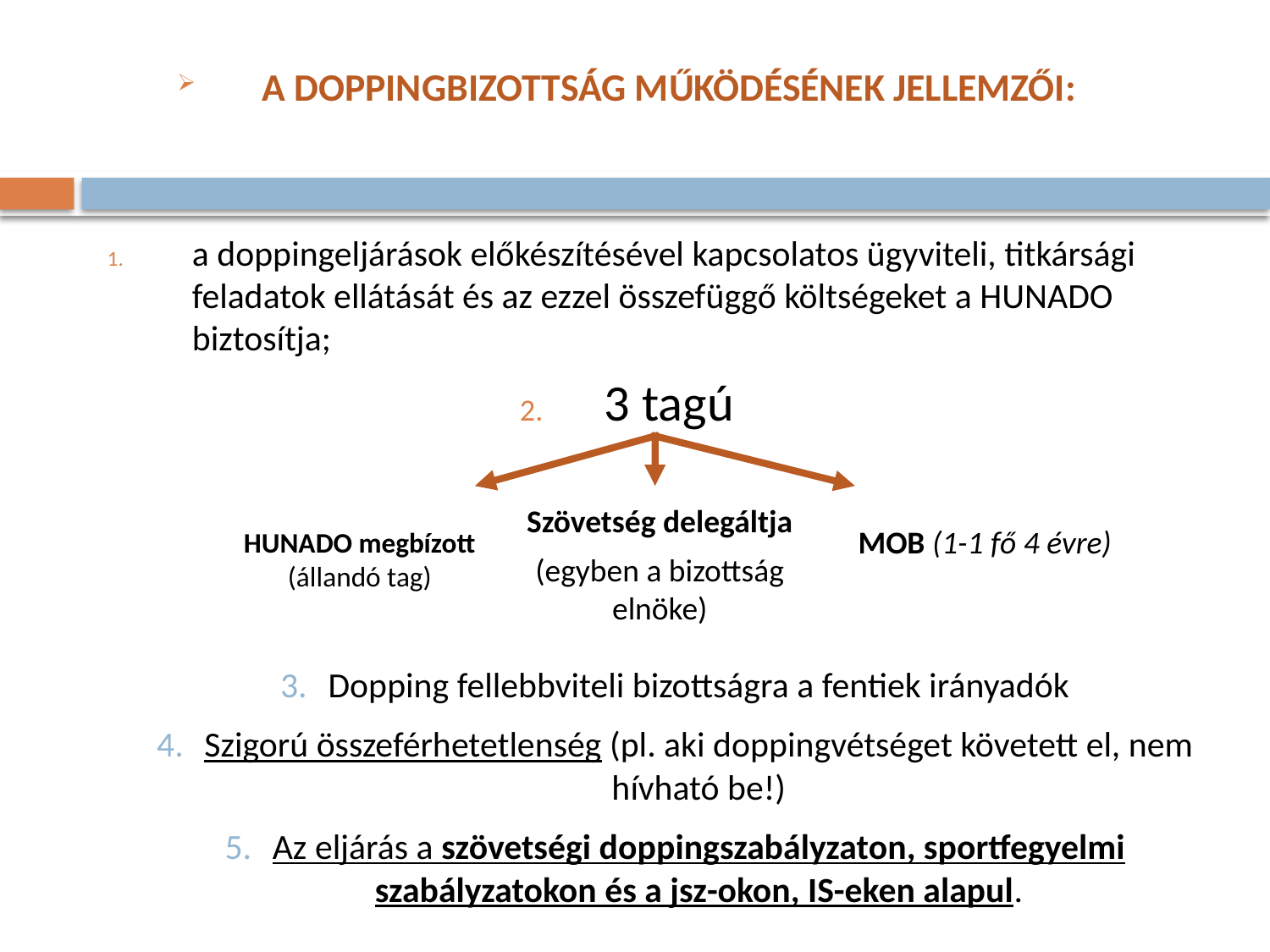

#
A doppingbizottság működésének jellemzői:

a doppingeljárások előkészítésével kapcsolatos ügyviteli, titkársági feladatok ellátását és az ezzel összefüggő költségeket a HUNADO biztosítja;
3 tagú

Szövetség delegáltja
(egyben a bizottság elnöke)
MOB (1-1 fő 4 évre)
HUNADO megbízott (állandó tag)
Dopping fellebbviteli bizottságra a fentiek irányadók
Szigorú összeférhetetlenség (pl. aki doppingvétséget követett el, nem hívható be!)
Az eljárás a szövetségi doppingszabályzaton, sportfegyelmi szabályzatokon és a jsz-okon, IS-eken alapul.